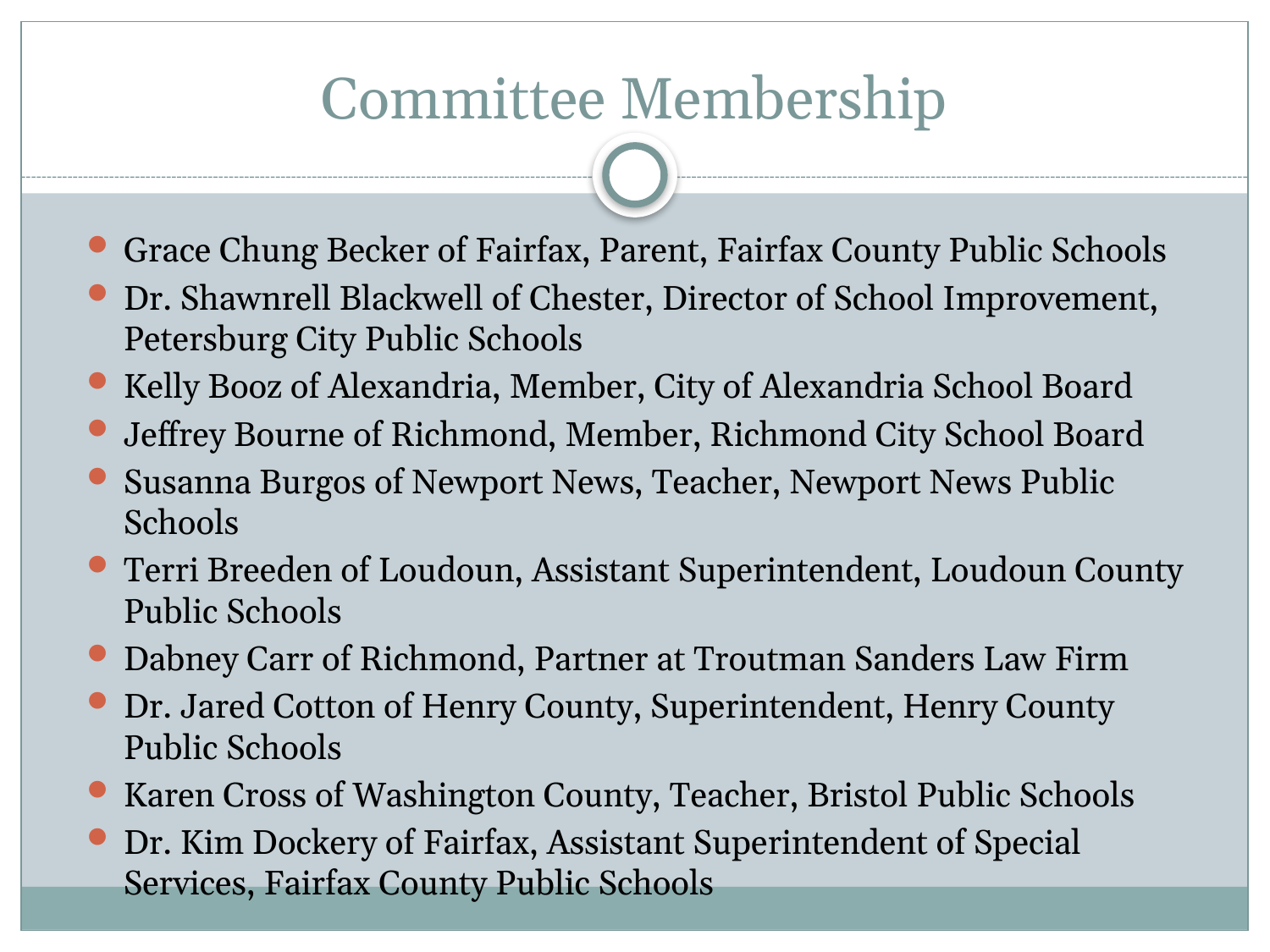

# Committee Membership
Grace Chung Becker of Fairfax, Parent, Fairfax County Public Schools
Dr. Shawnrell Blackwell of Chester, Director of School Improvement, Petersburg City Public Schools
Kelly Booz of Alexandria, Member, City of Alexandria School Board
Jeffrey Bourne of Richmond, Member, Richmond City School Board
Susanna Burgos of Newport News, Teacher, Newport News Public Schools
Terri Breeden of Loudoun, Assistant Superintendent, Loudoun County Public Schools
Dabney Carr of Richmond, Partner at Troutman Sanders Law Firm
Dr. Jared Cotton of Henry County, Superintendent, Henry County Public Schools
Karen Cross of Washington County, Teacher, Bristol Public Schools
Dr. Kim Dockery of Fairfax, Assistant Superintendent of Special Services, Fairfax County Public Schools